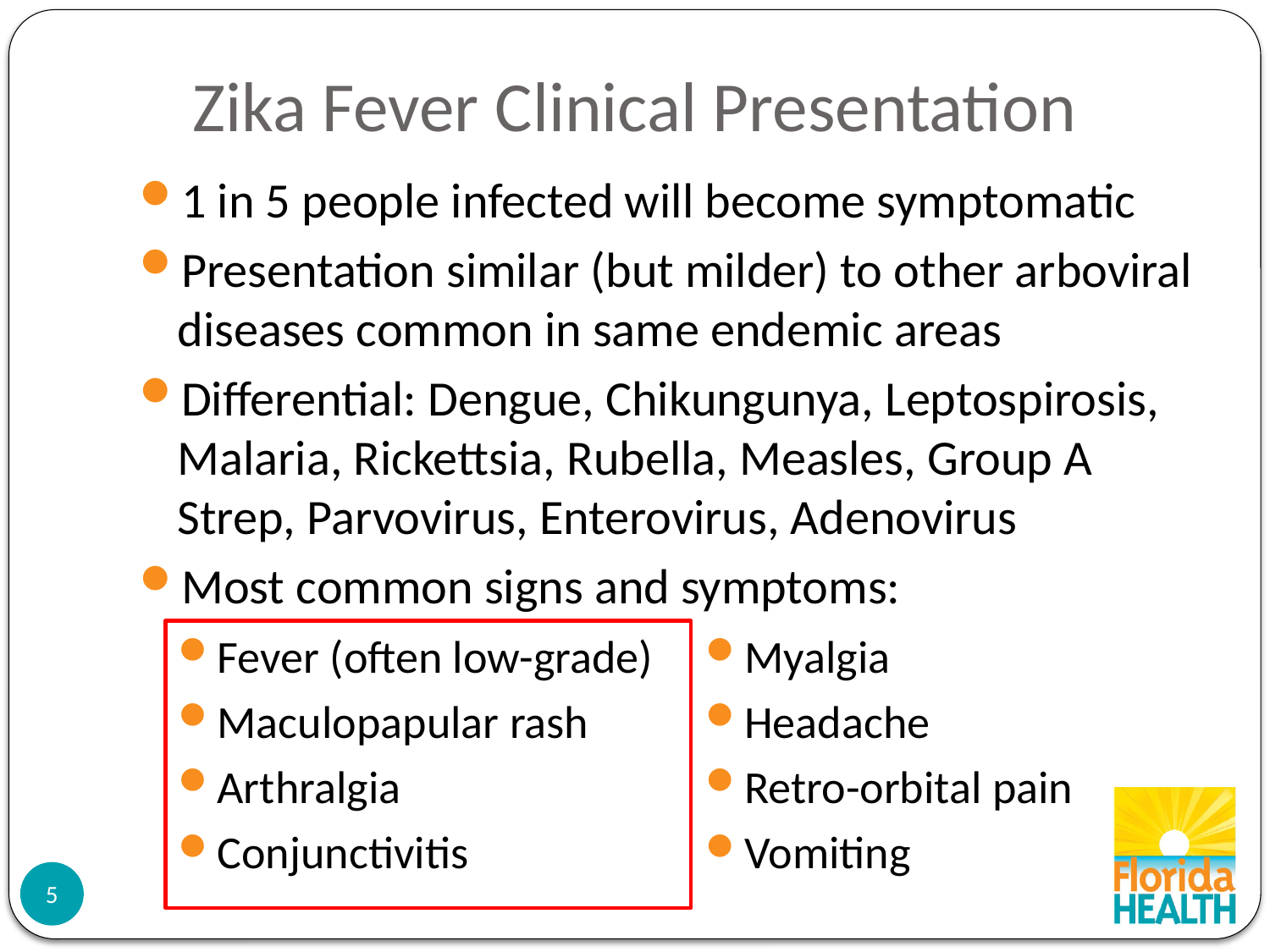

# Zika Fever Clinical Presentation
1 in 5 people infected will become symptomatic
Presentation similar (but milder) to other arboviral diseases common in same endemic areas
Differential: Dengue, Chikungunya, Leptospirosis, Malaria, Rickettsia, Rubella, Measles, Group A Strep, Parvovirus, Enterovirus, Adenovirus
Most common signs and symptoms:

Fever (often low-grade)
Maculopapular rash
Arthralgia
Conjunctivitis

Myalgia
Headache
Retro-orbital pain
Vomiting

5